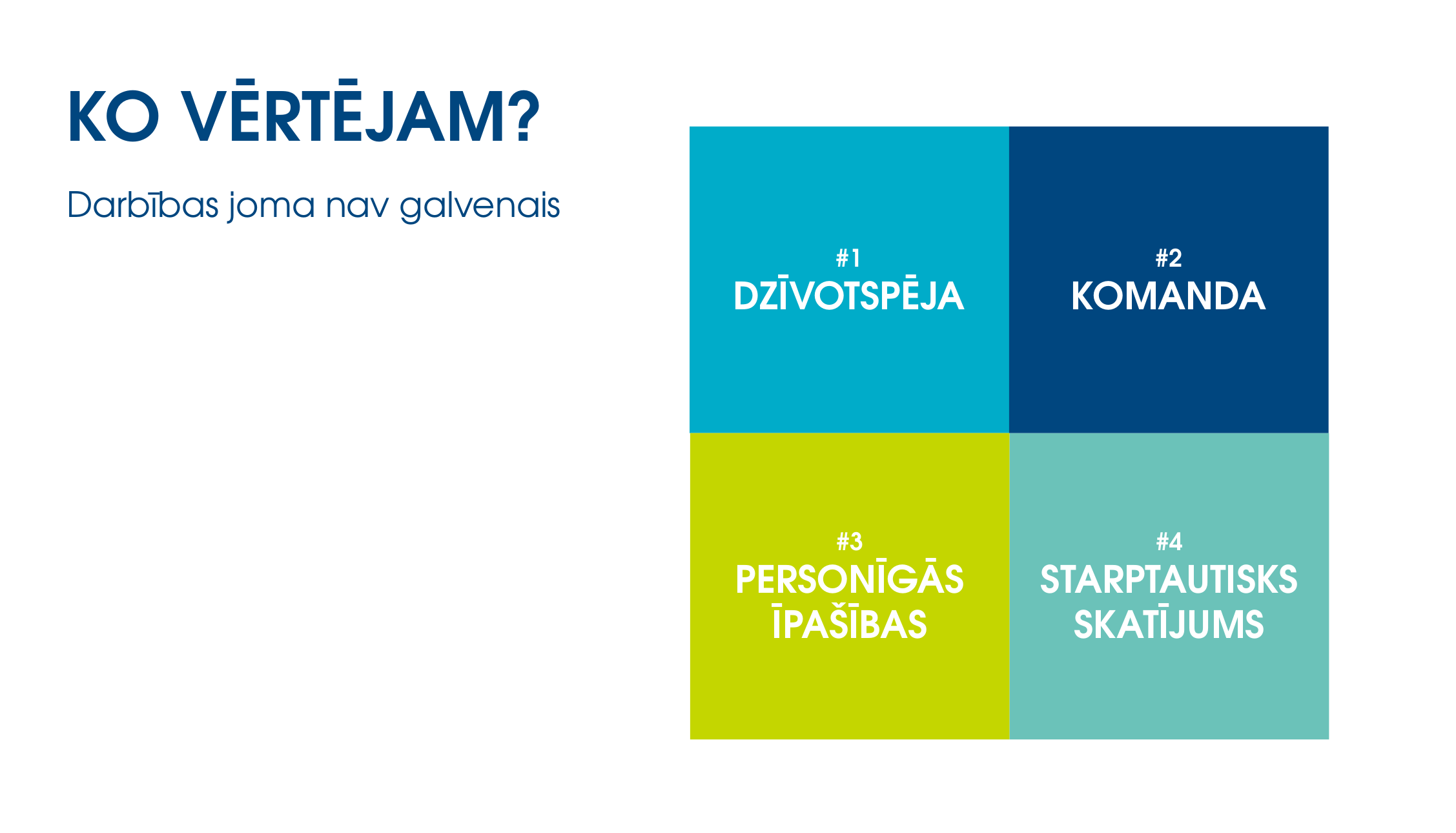

KO VĒRTĒJAM?
#1
DZĪVOTSPĒJA
#2
KOMANDA
#3
PERSONĪGĀS ĪPAŠĪBAS
#4
STARPTAUTISKS SKATĪJUMS
Darbības joma nav galvenais